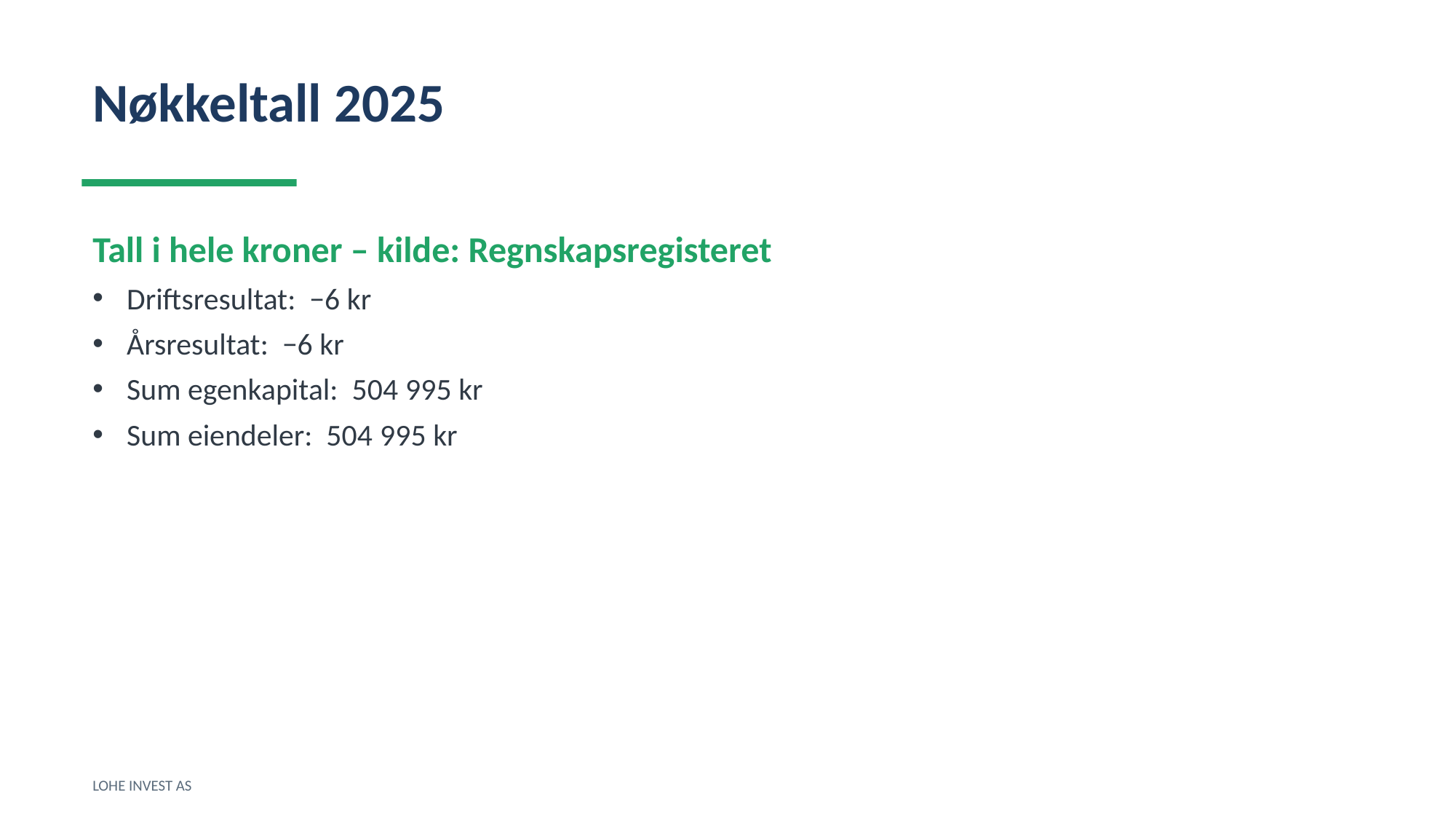

Nøkkeltall 2025

Tall i hele kroner – kilde: Regnskapsregisteret
Driftsresultat:  −6 kr
Årsresultat:  −6 kr
Sum egenkapital:  504 995 kr
Sum eiendeler:  504 995 kr
LOHE INVEST AS